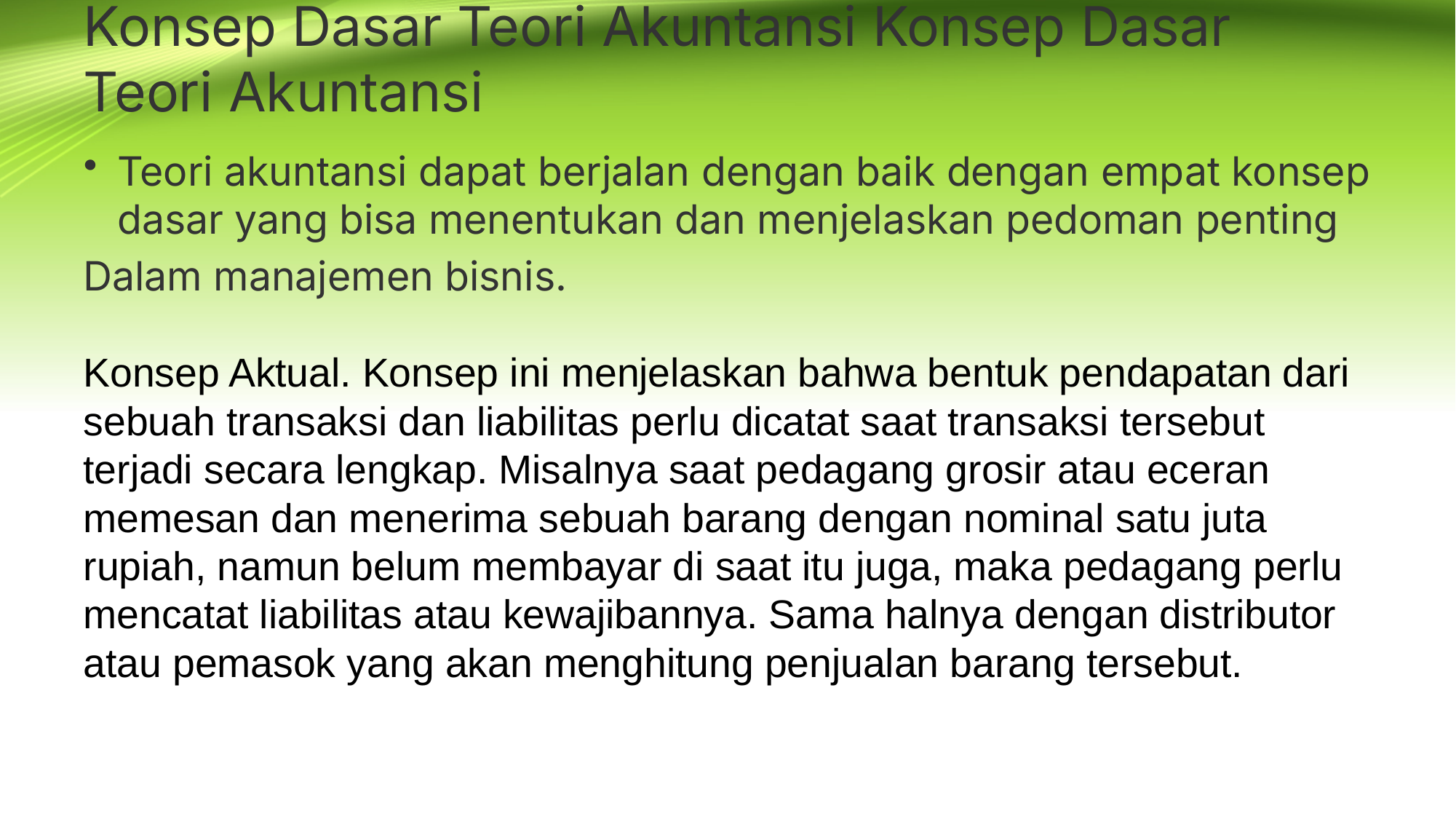

# Konsep Dasar Teori Akuntansi Konsep Dasar Teori Akuntansi
Teori akuntansi dapat berjalan dengan baik dengan empat konsep dasar yang bisa menentukan dan menjelaskan pedoman penting
Dalam manajemen bisnis.
Konsep Aktual. Konsep ini menjelaskan bahwa bentuk pendapatan dari sebuah transaksi dan liabilitas perlu dicatat saat transaksi tersebut terjadi secara lengkap. Misalnya saat pedagang grosir atau eceran memesan dan menerima sebuah barang dengan nominal satu juta rupiah, namun belum membayar di saat itu juga, maka pedagang perlu mencatat liabilitas atau kewajibannya. Sama halnya dengan distributor atau pemasok yang akan menghitung penjualan barang tersebut.